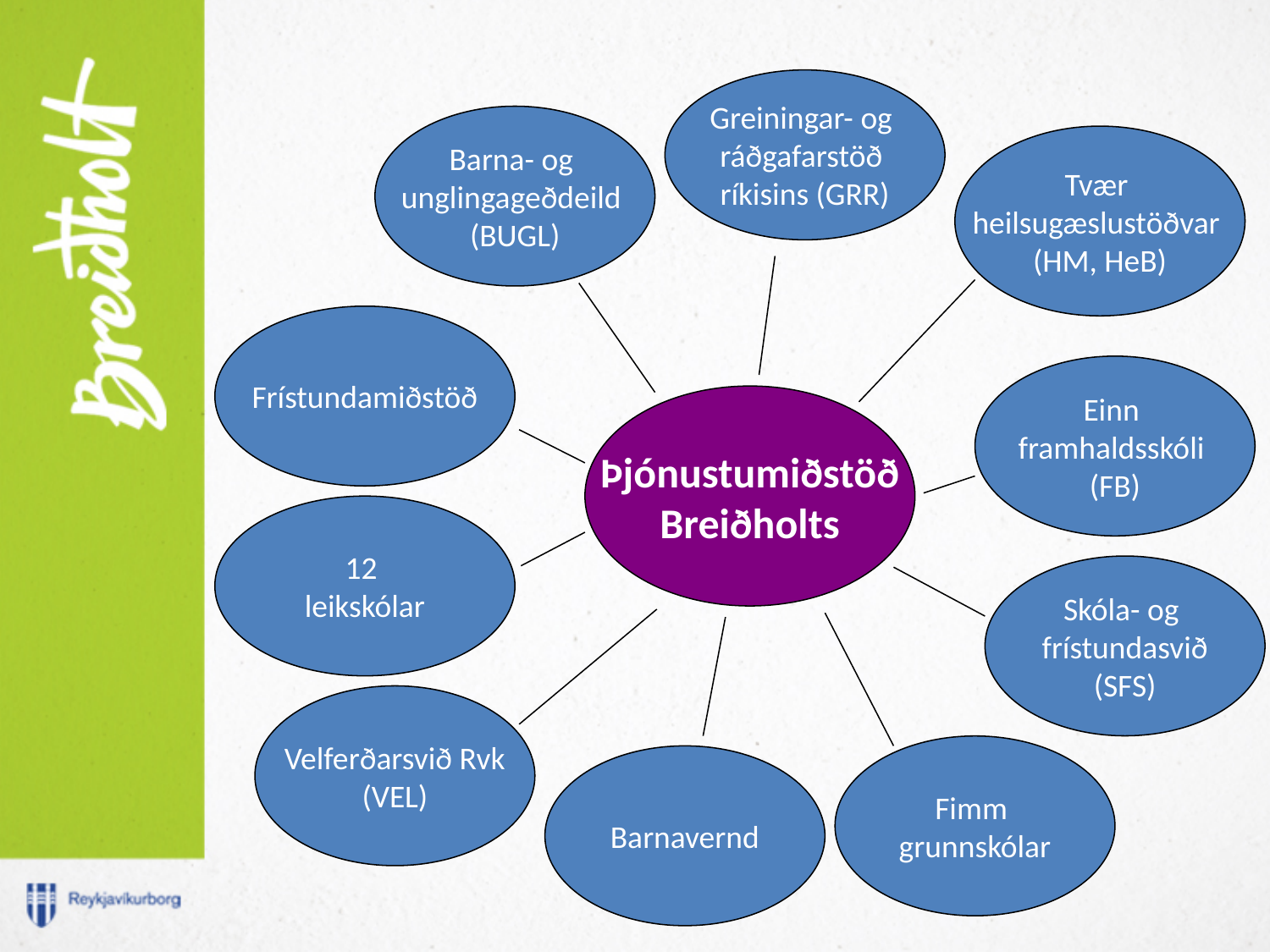

Greiningar- og
ráðgafarstöð
ríkisins (GRR)

Barna- og
unglingageðdeild
(BUGL)
Tvær
heilsugæslustöðvar
(HM, HeB)

Frístundamiðstöð
Einn
framhaldsskóli
(FB)
Þjónustumiðstöð
Breiðholts

12
leikskólar

Skóla- og
frístundasvið
(SFS)

Velferðarsvið Rvk
(VEL)
Fimm
grunnskólar
Barnavernd